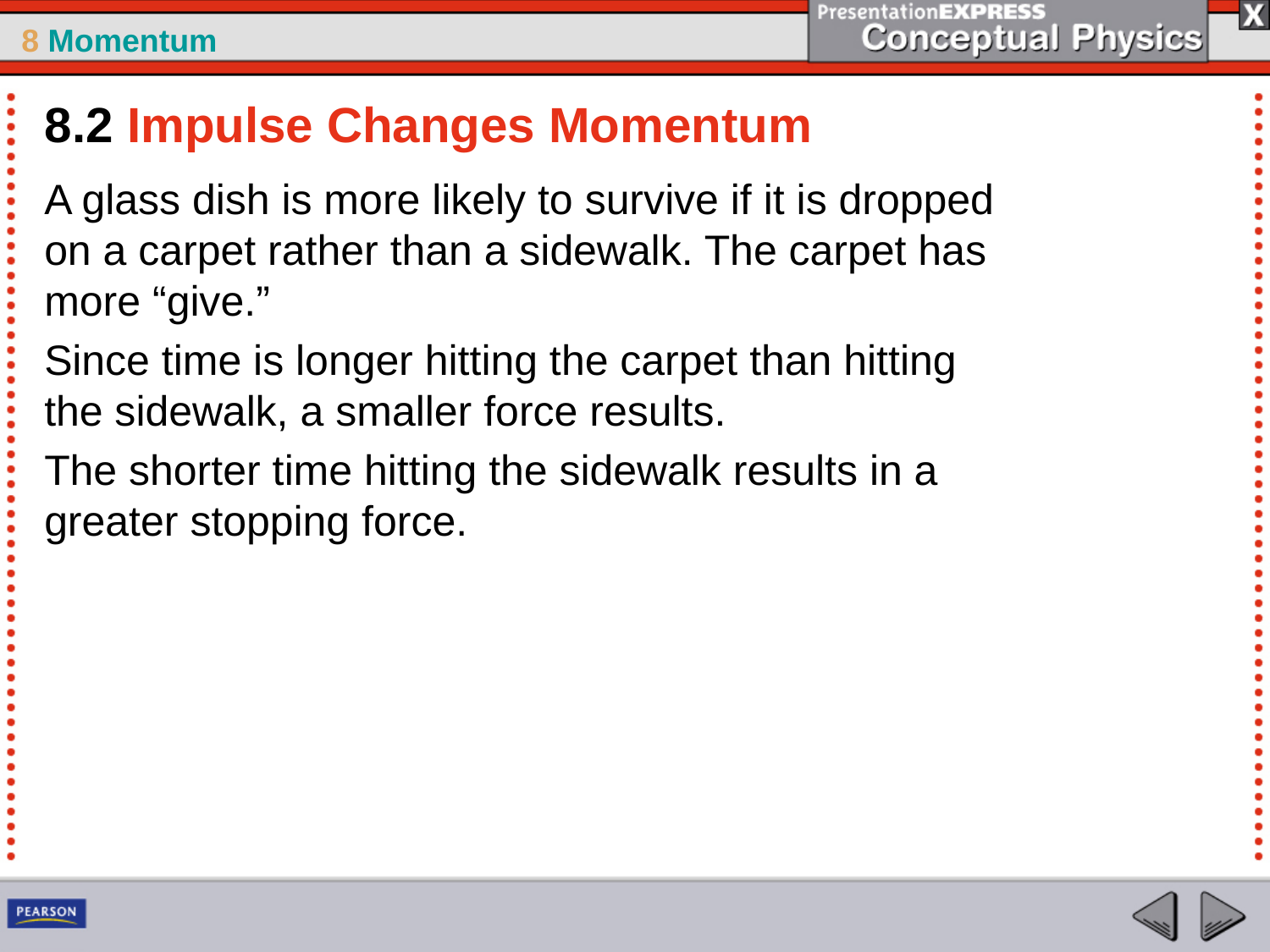

8.2 Impulse Changes Momentum
A glass dish is more likely to survive if it is dropped on a carpet rather than a sidewalk. The carpet has more “give.”
Since time is longer hitting the carpet than hitting the sidewalk, a smaller force results.
The shorter time hitting the sidewalk results in a greater stopping force.